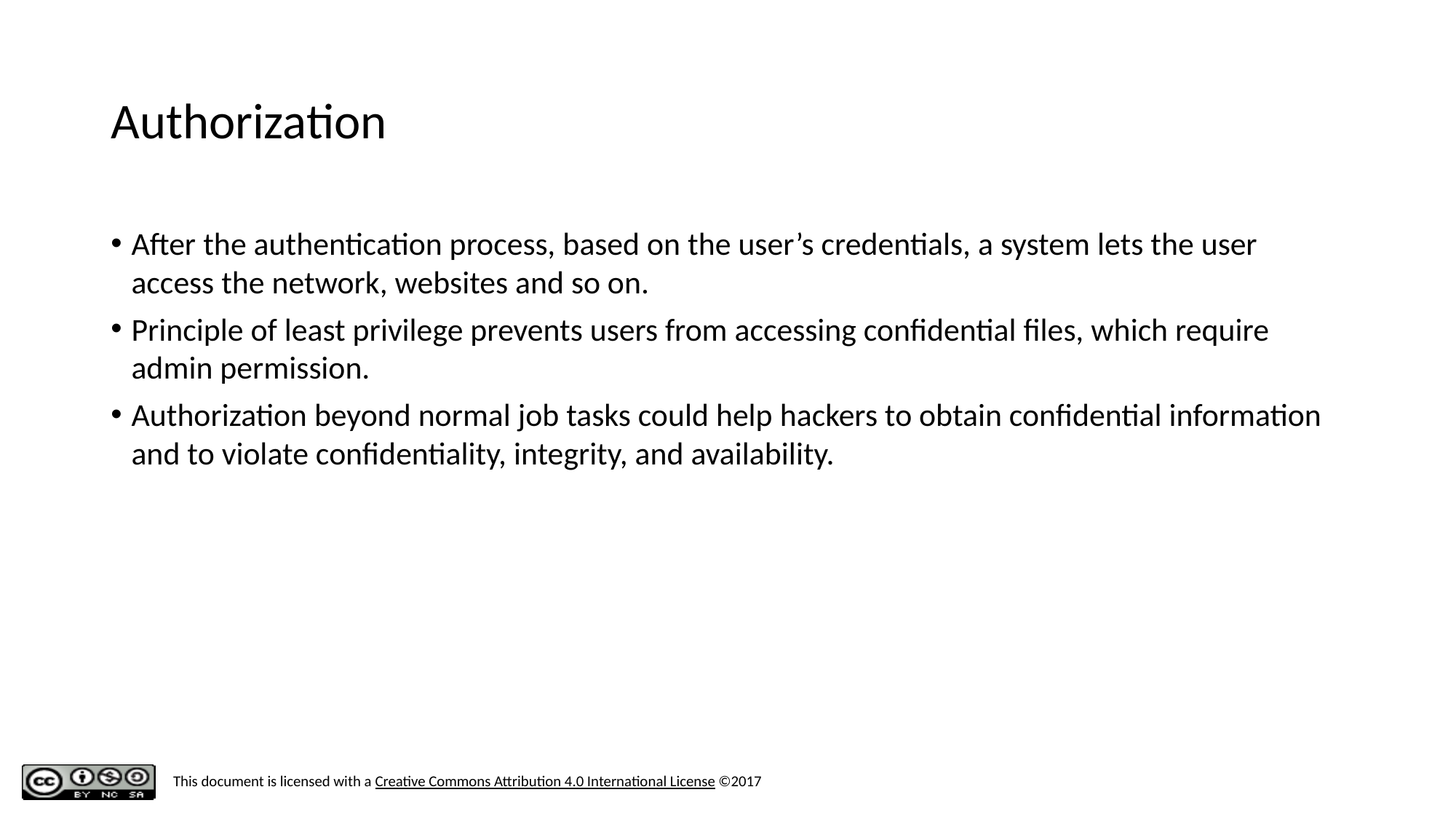

# Authorization
After the authentication process, based on the user’s credentials, a system lets the user access the network, websites and so on.
Principle of least privilege prevents users from accessing confidential files, which require admin permission.
Authorization beyond normal job tasks could help hackers to obtain confidential information and to violate confidentiality, integrity, and availability.